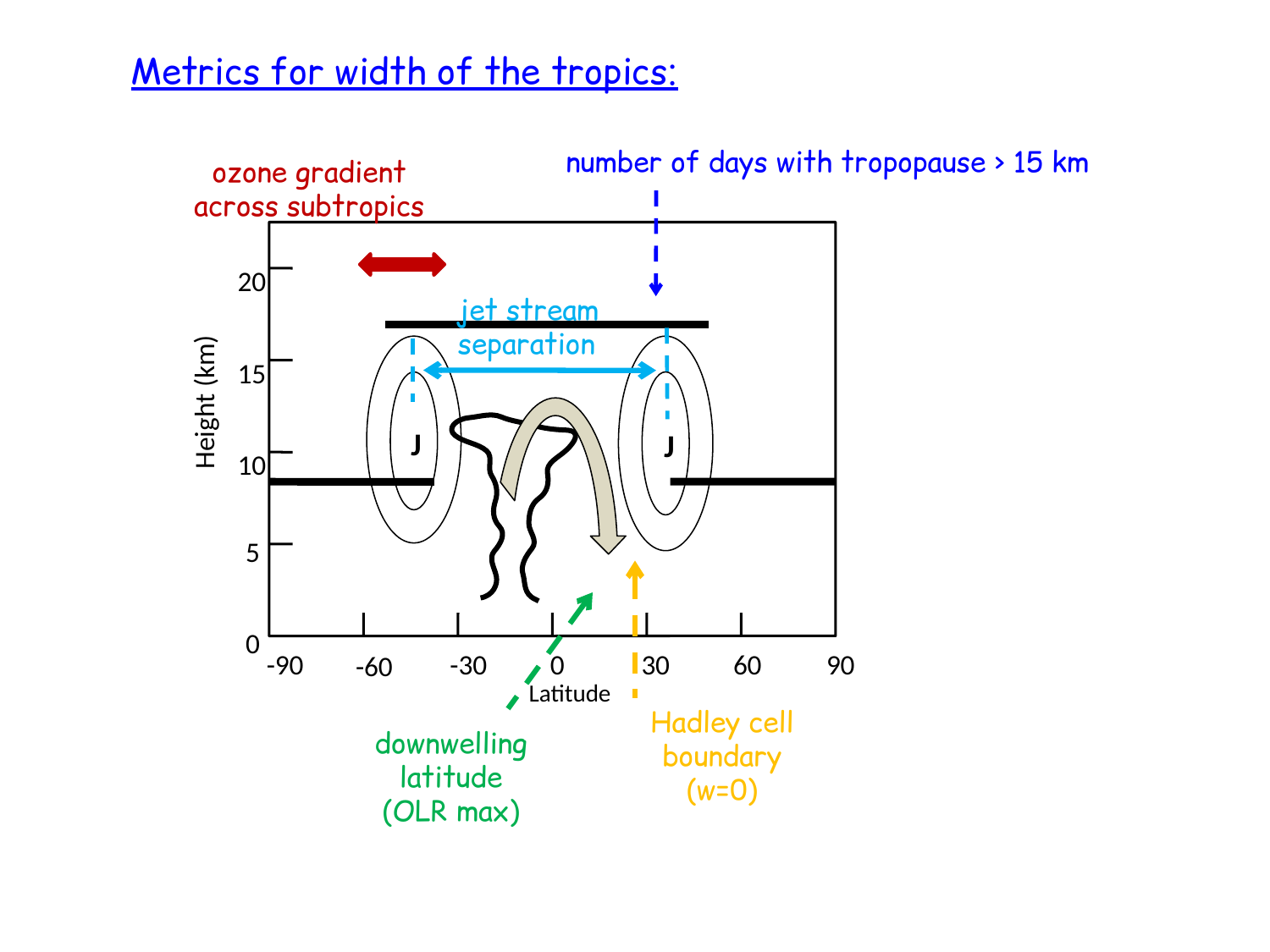

Metrics for width of the tropics:
number of days with tropopause > 15 km
ozone gradient
across subtropics

20

15

J
J
Height (km)‏
10

5

0
-90
-30
0
30
60
90
-60
Latitude

jet stream
separation
Hadley cell
boundary
(w=0)
downwelling
latitude
(OLR max)